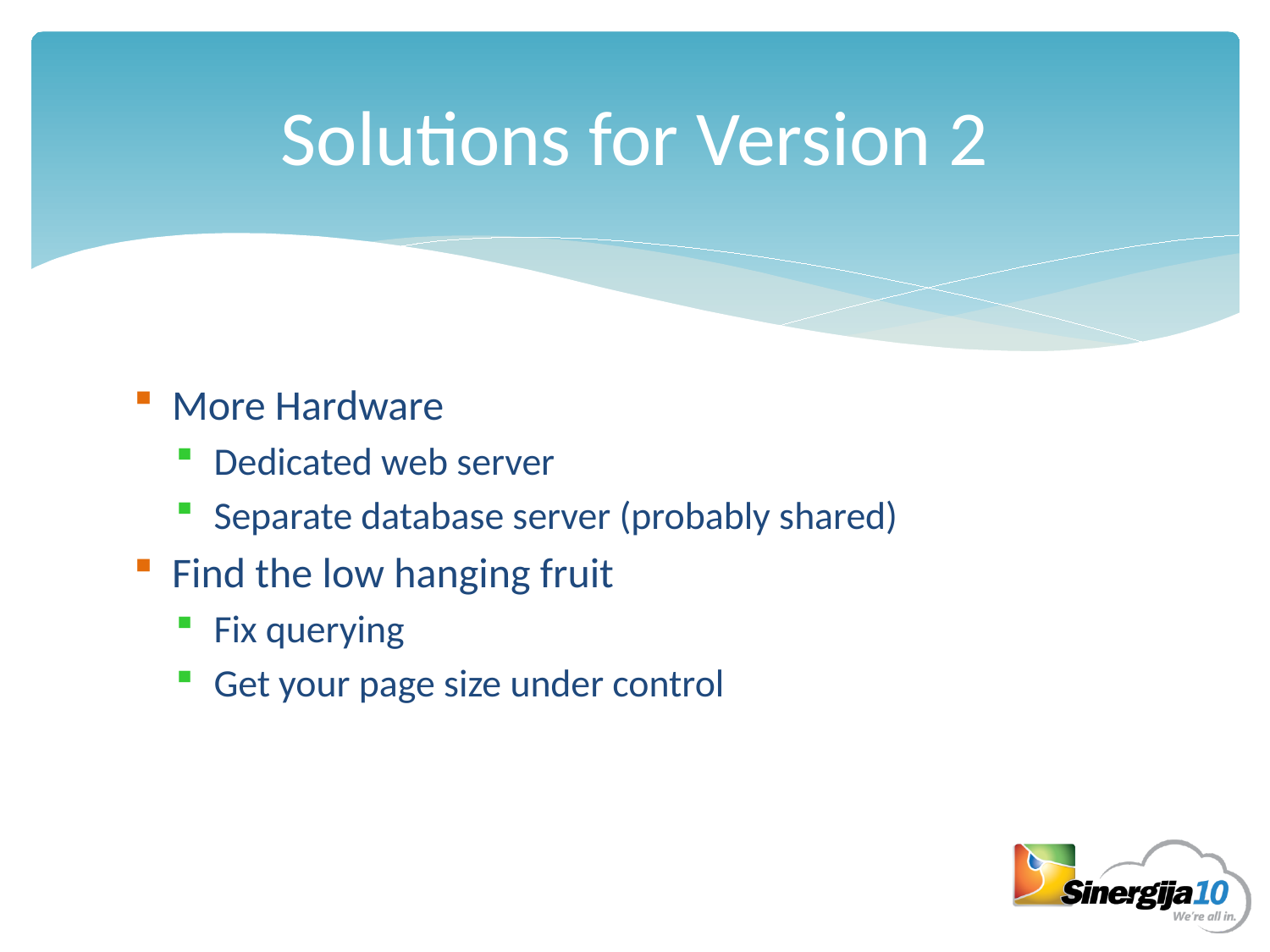

# Solutions for Version 2
More Hardware
Dedicated web server
Separate database server (probably shared)
Find the low hanging fruit
Fix querying
Get your page size under control